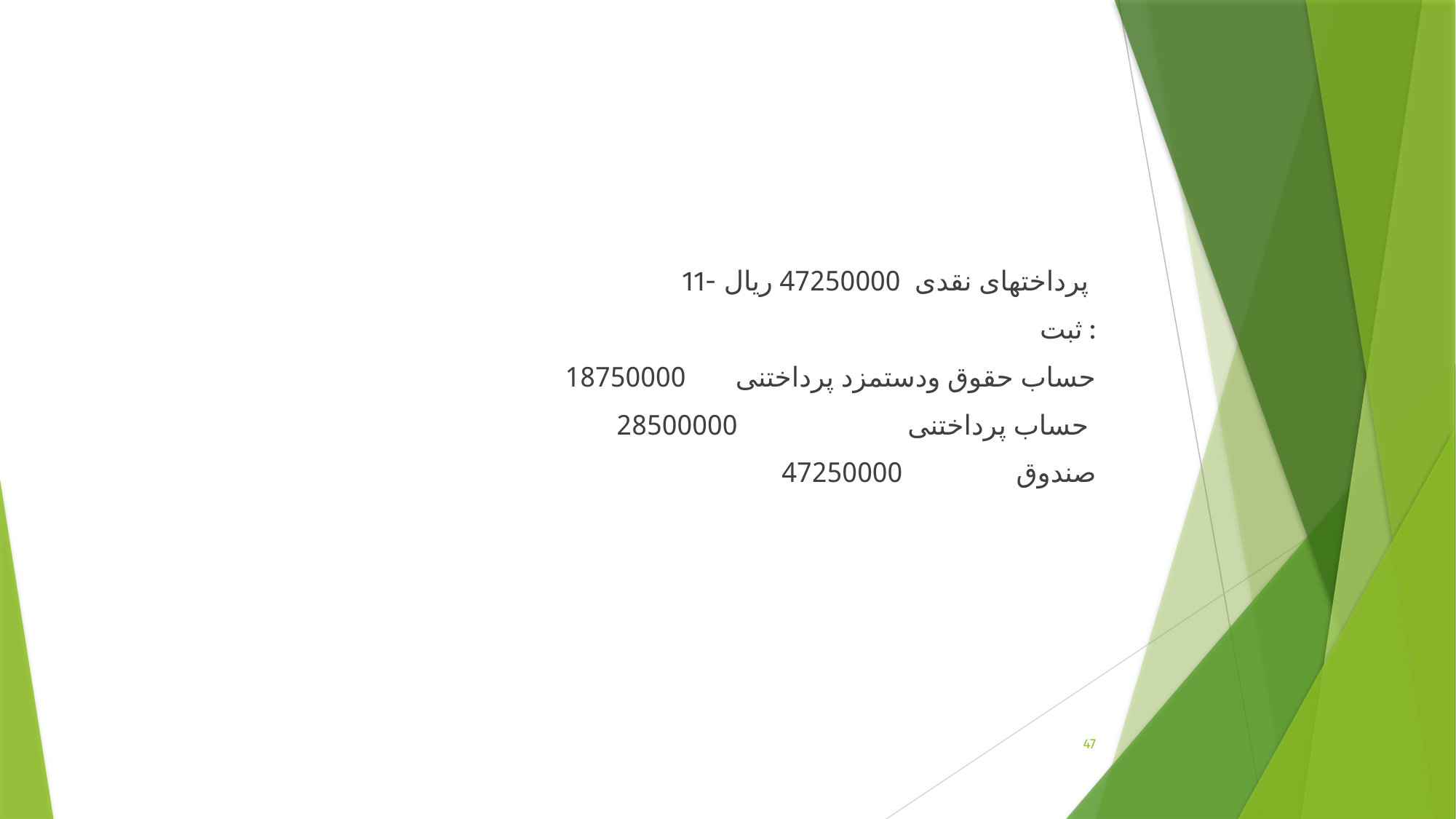

11- پرداختهای نقدی  47250000 ريال
ثبت :
حساب حقوق ودستمزد پرداختنی       18750000
حساب پرداختنی                        28500000
                               صندوق                47250000
47